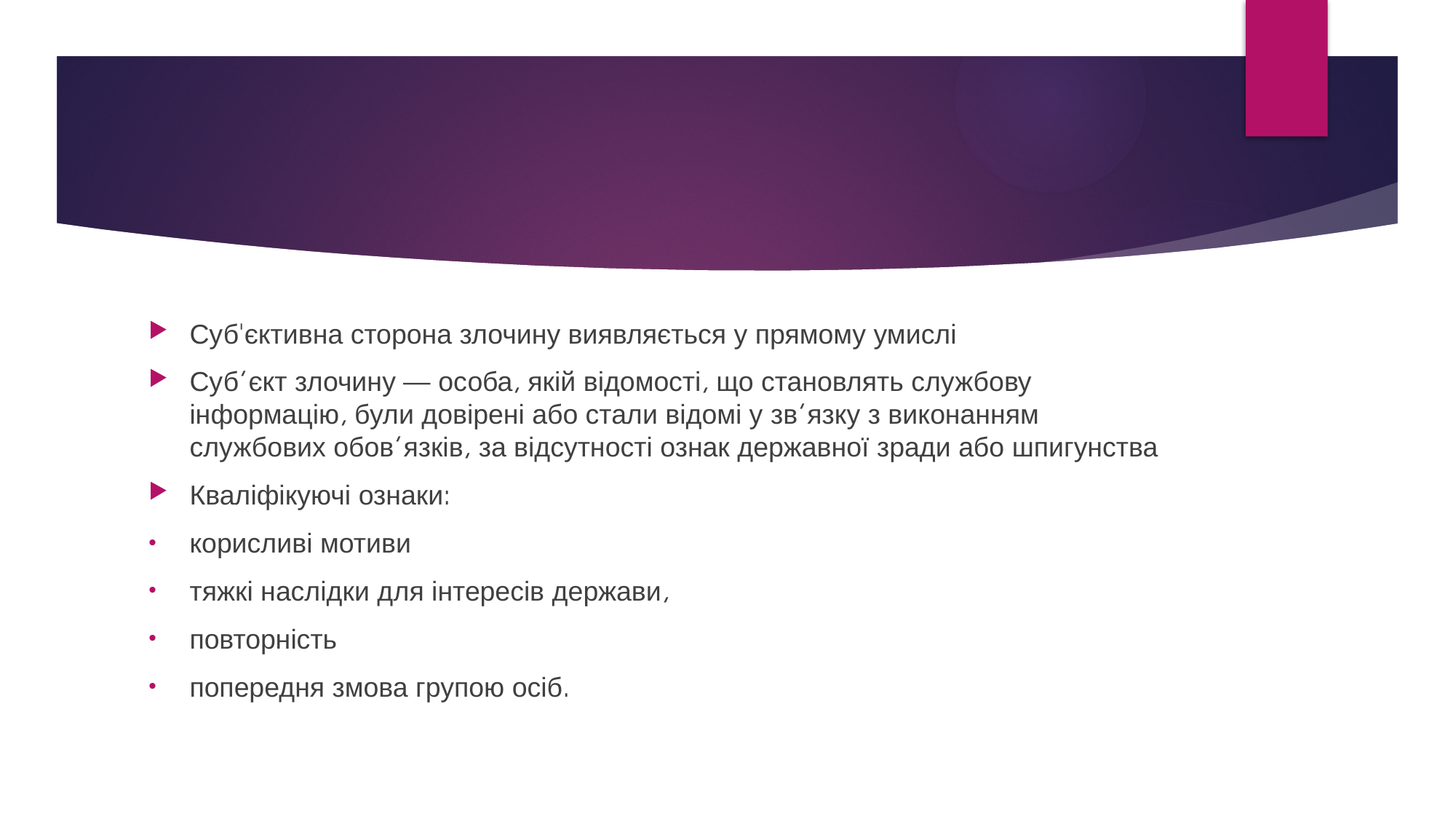

#
Суб'єктивна сторона злочину виявляється у прямому умислі
Суб’єкт злочину — особа, якій відомості, що становлять службову інформацію, були довірені або стали відомі у зв’язку з виконанням службових обов’язків, за відсутності ознак державної зради або шпигунства
Кваліфікуючі ознаки:
корисливі мотиви
тяжкі наслідки для інтересів держави,
повторність
попередня змова групою осіб.